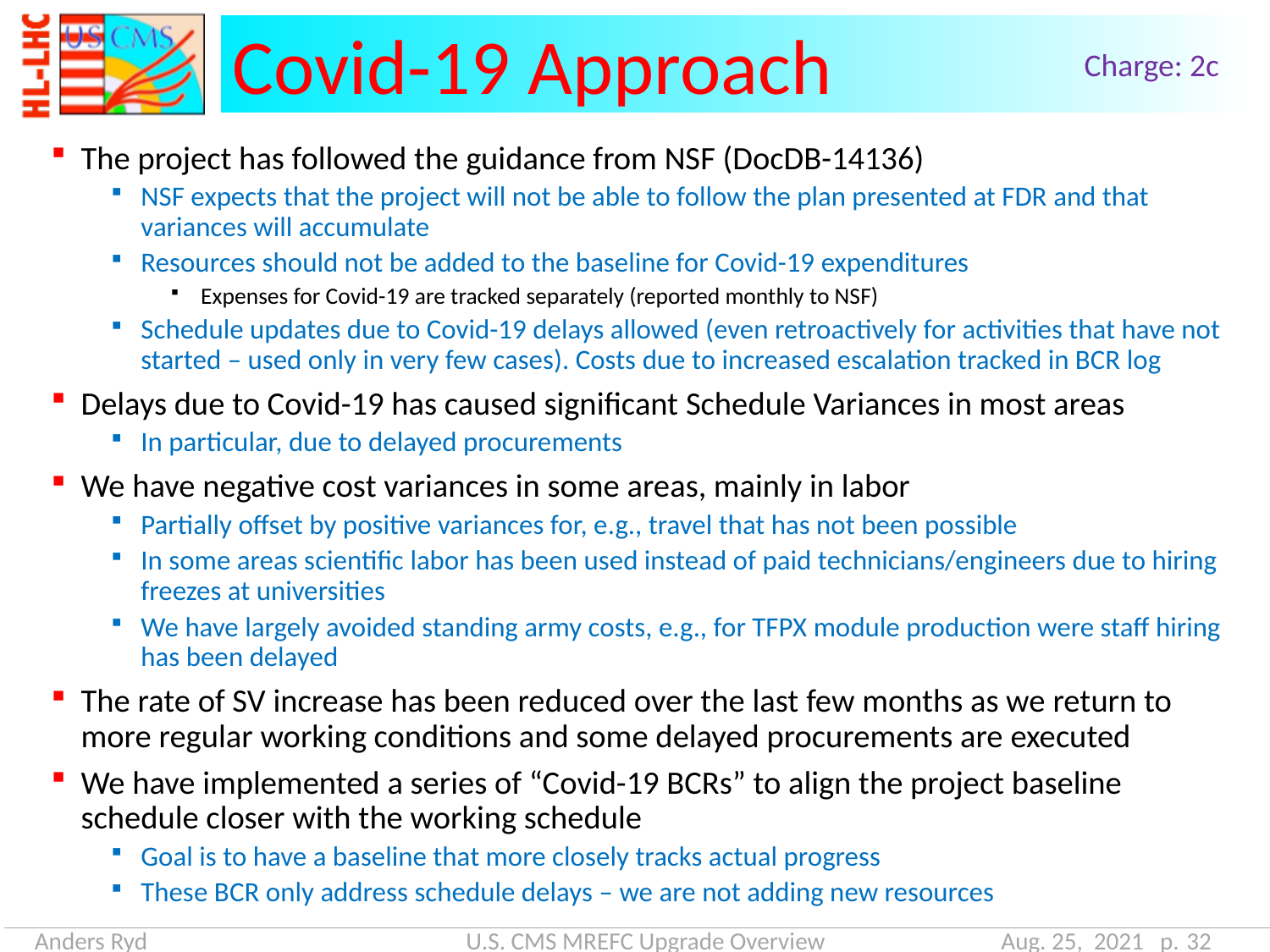

# Covid-19 Approach
Charge: 2c
The project has followed the guidance from NSF (DocDB-14136)
NSF expects that the project will not be able to follow the plan presented at FDR and that variances will accumulate
Resources should not be added to the baseline for Covid-19 expenditures
Expenses for Covid-19 are tracked separately (reported monthly to NSF)
Schedule updates due to Covid-19 delays allowed (even retroactively for activities that have not started – used only in very few cases). Costs due to increased escalation tracked in BCR log
Delays due to Covid-19 has caused significant Schedule Variances in most areas
In particular, due to delayed procurements
We have negative cost variances in some areas, mainly in labor
Partially offset by positive variances for, e.g., travel that has not been possible
In some areas scientific labor has been used instead of paid technicians/engineers due to hiring freezes at universities
We have largely avoided standing army costs, e.g., for TFPX module production were staff hiring has been delayed
The rate of SV increase has been reduced over the last few months as we return to more regular working conditions and some delayed procurements are executed
We have implemented a series of “Covid-19 BCRs” to align the project baseline schedule closer with the working schedule
Goal is to have a baseline that more closely tracks actual progress
These BCR only address schedule delays – we are not adding new resources